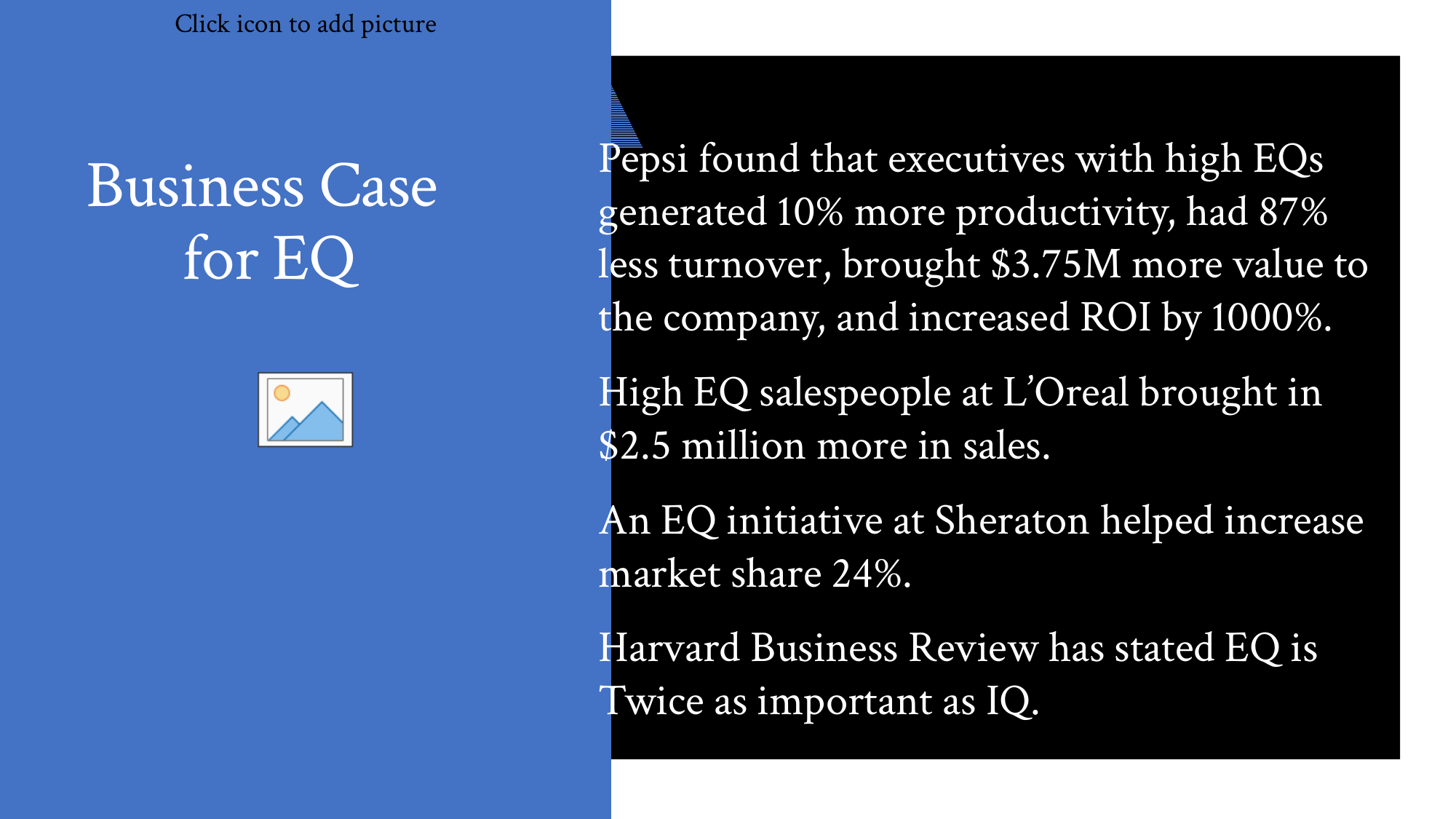

# Business Case for EQ
Pepsi found that executives with high EQs generated 10% more productivity, had 87% less turnover, brought $3.75M more value to the company, and increased ROI by 1000%.
High EQ salespeople at L’Oreal brought in $2.5 million more in sales.
An EQ initiative at Sheraton helped increase market share 24%.
Harvard Business Review has stated EQ is Twice as important as IQ.